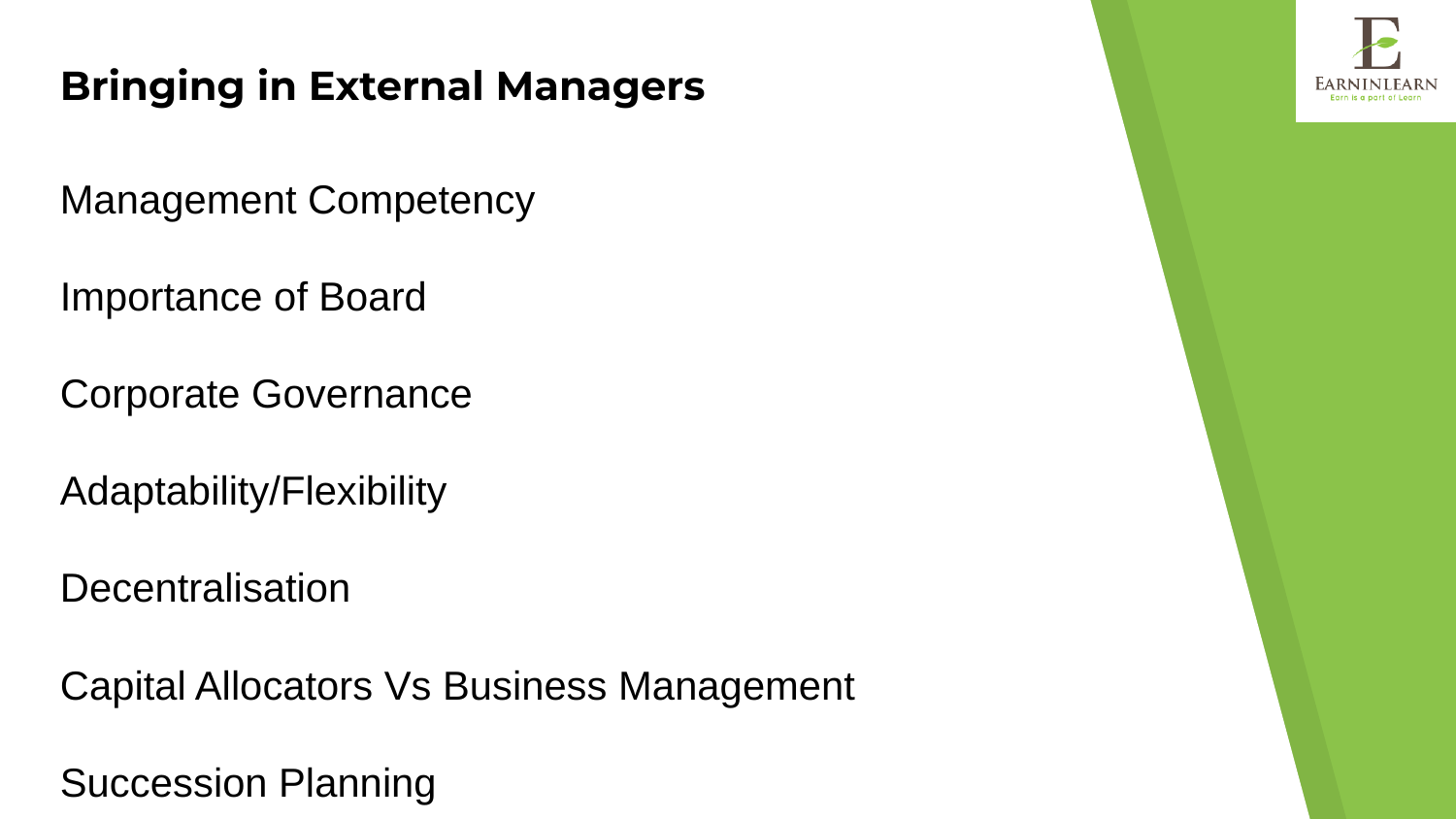

# Bringing in External Managers
Management Competency

Importance of Board

Corporate Governance

Adaptability/Flexibility

Decentralisation

Capital Allocators Vs Business Management

Succession Planning